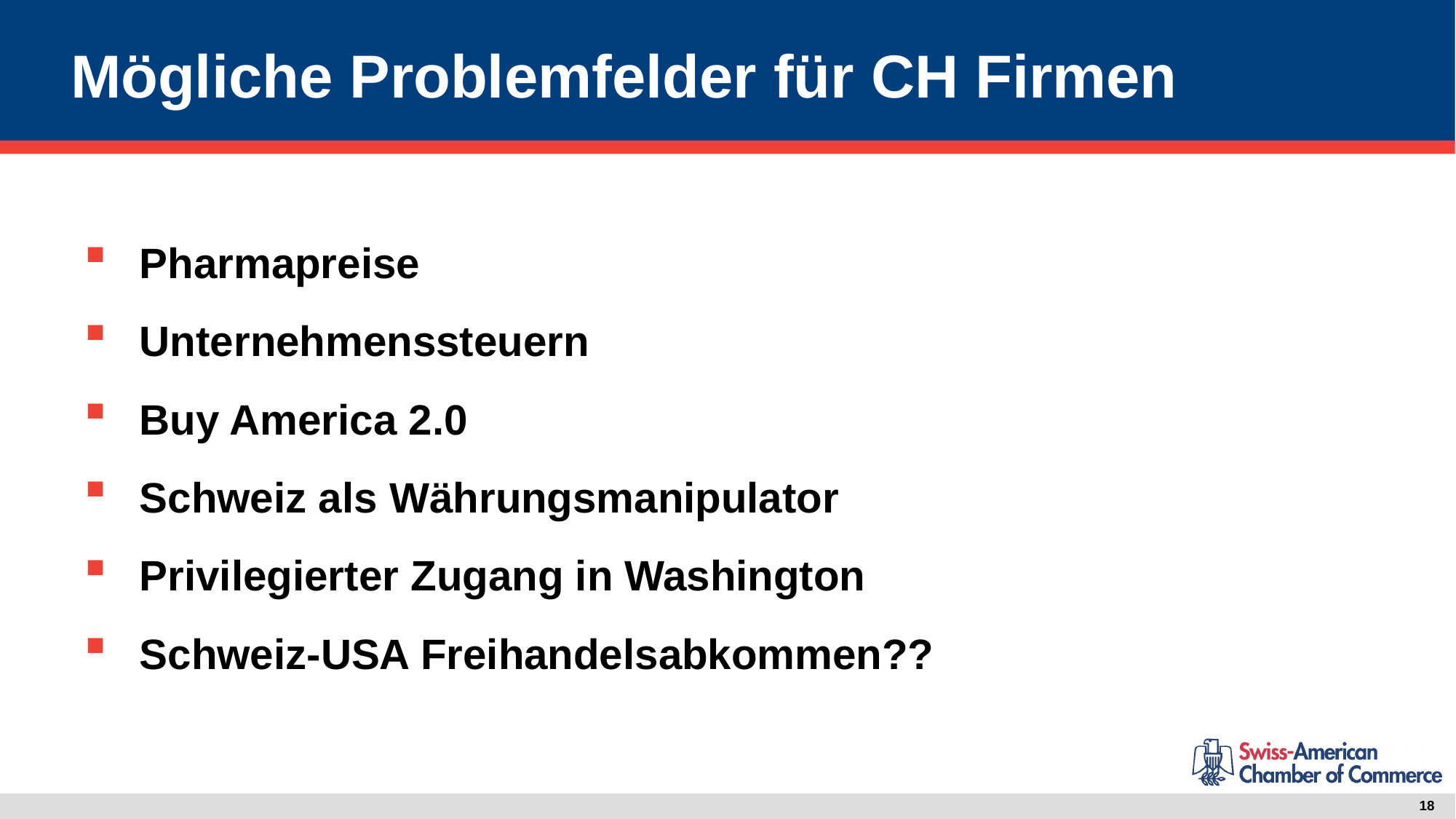

# Mögliche Problemfelder für CH Firmen
Pharmapreise
Unternehmenssteuern
Buy America 2.0
Schweiz als Währungsmanipulator
Privilegierter Zugang in Washington
Schweiz-USA Freihandelsabkommen??
18